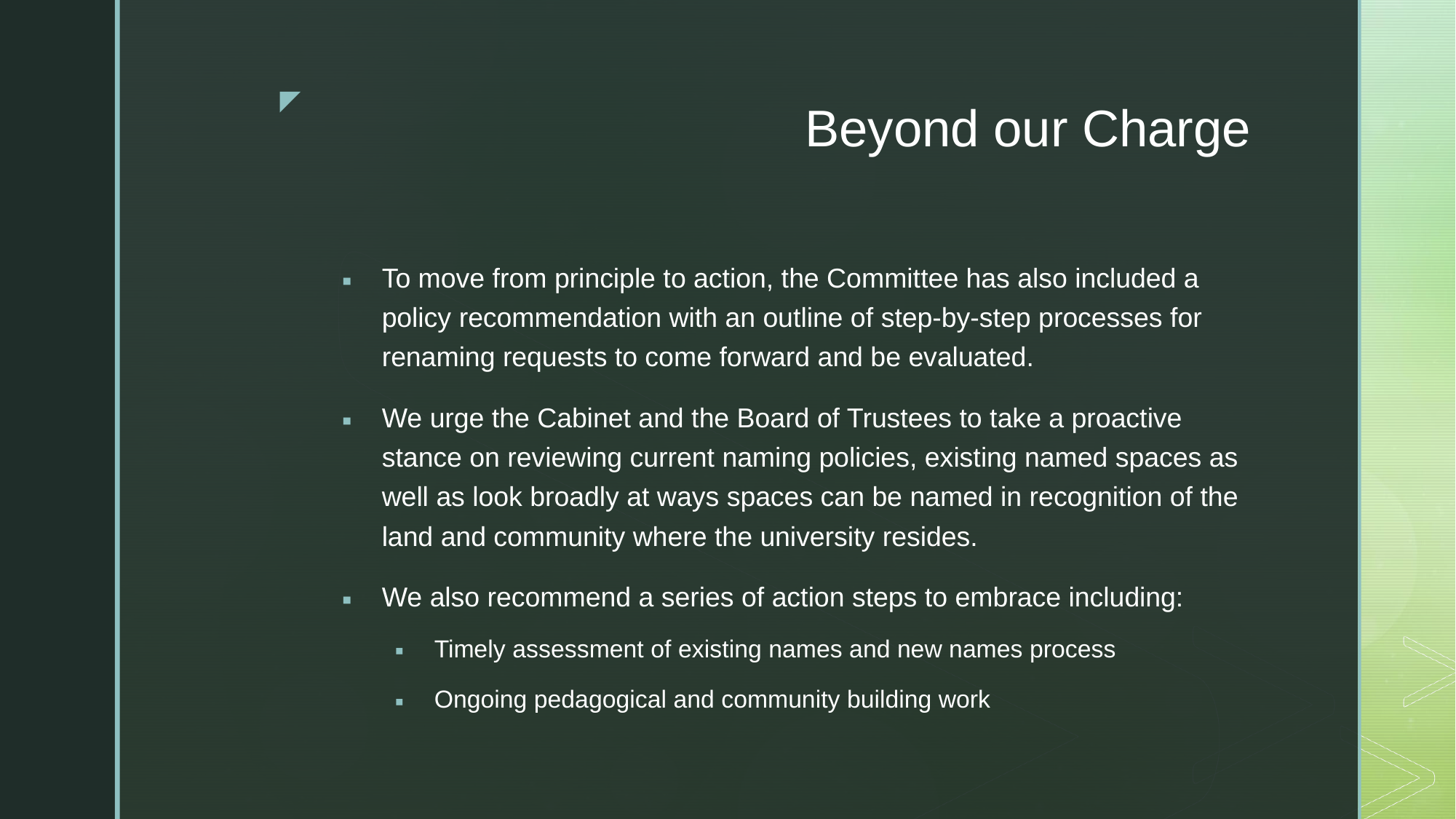

# Beyond our Charge
To move from principle to action, the Committee has also included a policy recommendation with an outline of step-by-step processes for renaming requests to come forward and be evaluated.
We urge the Cabinet and the Board of Trustees to take a proactive stance on reviewing current naming policies, existing named spaces as well as look broadly at ways spaces can be named in recognition of the land and community where the university resides.
We also recommend a series of action steps to embrace including:
Timely assessment of existing names and new names process
Ongoing pedagogical and community building work